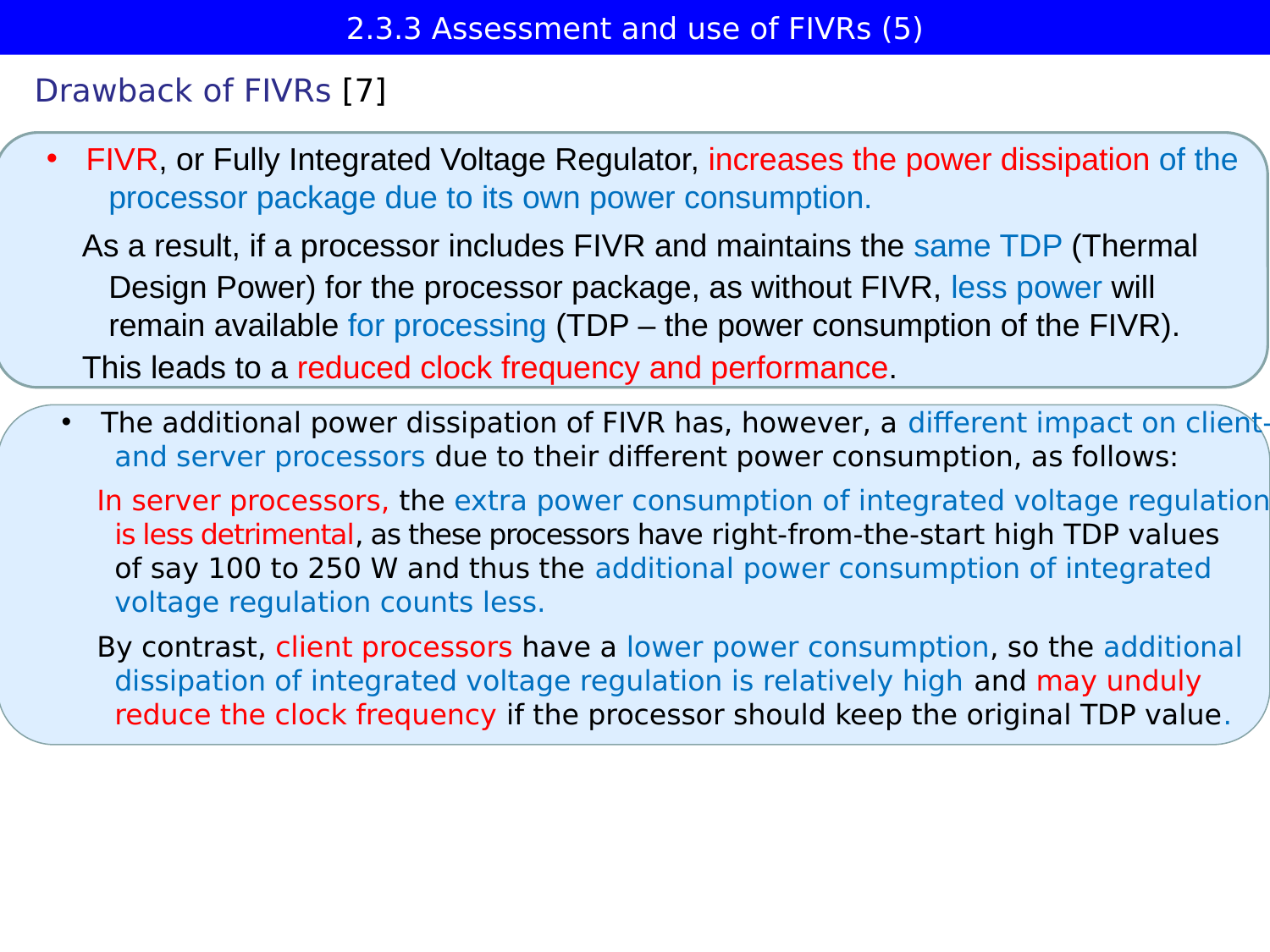

# 2.3.3 Assessment and use of FIVRs (5)
Drawback of FIVRs [7]
FIVR, or Fully Integrated Voltage Regulator, increases the power dissipation of the
       processor package due to its own power consumption.
    As a result, if a processor includes FIVR and maintains the same TDP (Thermal
       Design Power) for the processor package, as without FIVR, less power will
       remain available for processing (TDP – the power consumption of the FIVR).
    This leads to a reduced clock frequency and performance.

The additional power dissipation of FIVR has, however, a different impact on client-
      and server processors due to their different power consumption, as follows:
    In server processors, the extra power consumption of integrated voltage regulation
      is less detrimental, as these processors have right-from-the-start high TDP values
      of say 100 to 250 W and thus the additional power consumption of integrated
      voltage regulation counts less.
    By contrast, client processors have a lower power consumption, so the additional
      dissipation of integrated voltage regulation is relatively high and may unduly
      reduce the clock frequency if the processor should keep the original TDP value.